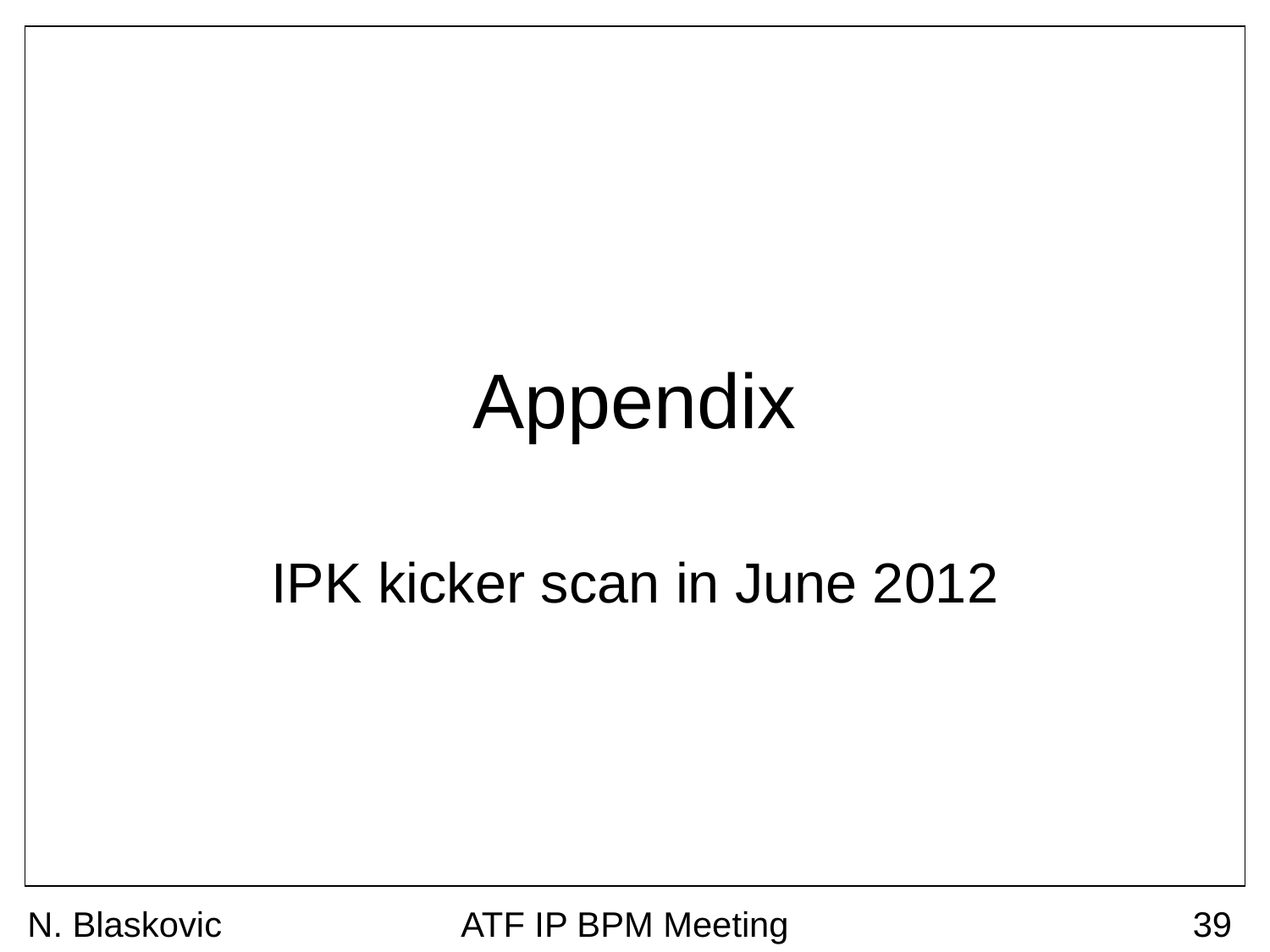

# Appendix
IPK kicker scan in June 2012
N. Blaskovic
ATF IP BPM Meeting
39